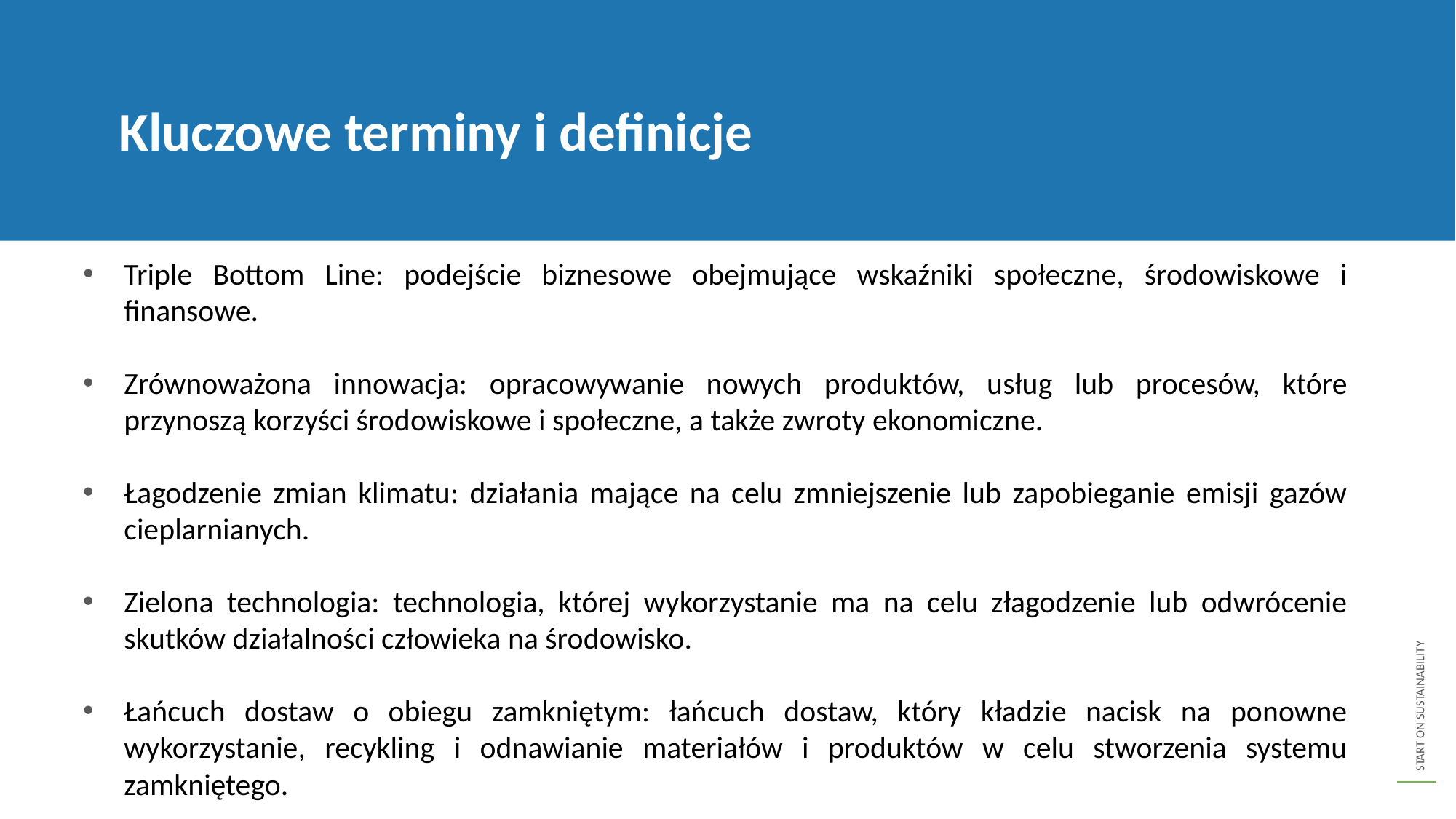

Kluczowe terminy i definicje
Triple Bottom Line: podejście biznesowe obejmujące wskaźniki społeczne, środowiskowe i finansowe.

Zrównoważona innowacja: opracowywanie nowych produktów, usług lub procesów, które przynoszą korzyści środowiskowe i społeczne, a także zwroty ekonomiczne.

Łagodzenie zmian klimatu: działania mające na celu zmniejszenie lub zapobieganie emisji gazów cieplarnianych.

Zielona technologia: technologia, której wykorzystanie ma na celu złagodzenie lub odwrócenie skutków działalności człowieka na środowisko.

Łańcuch dostaw o obiegu zamkniętym: łańcuch dostaw, który kładzie nacisk na ponowne wykorzystanie, recykling i odnawianie materiałów i produktów w celu stworzenia systemu zamkniętego.